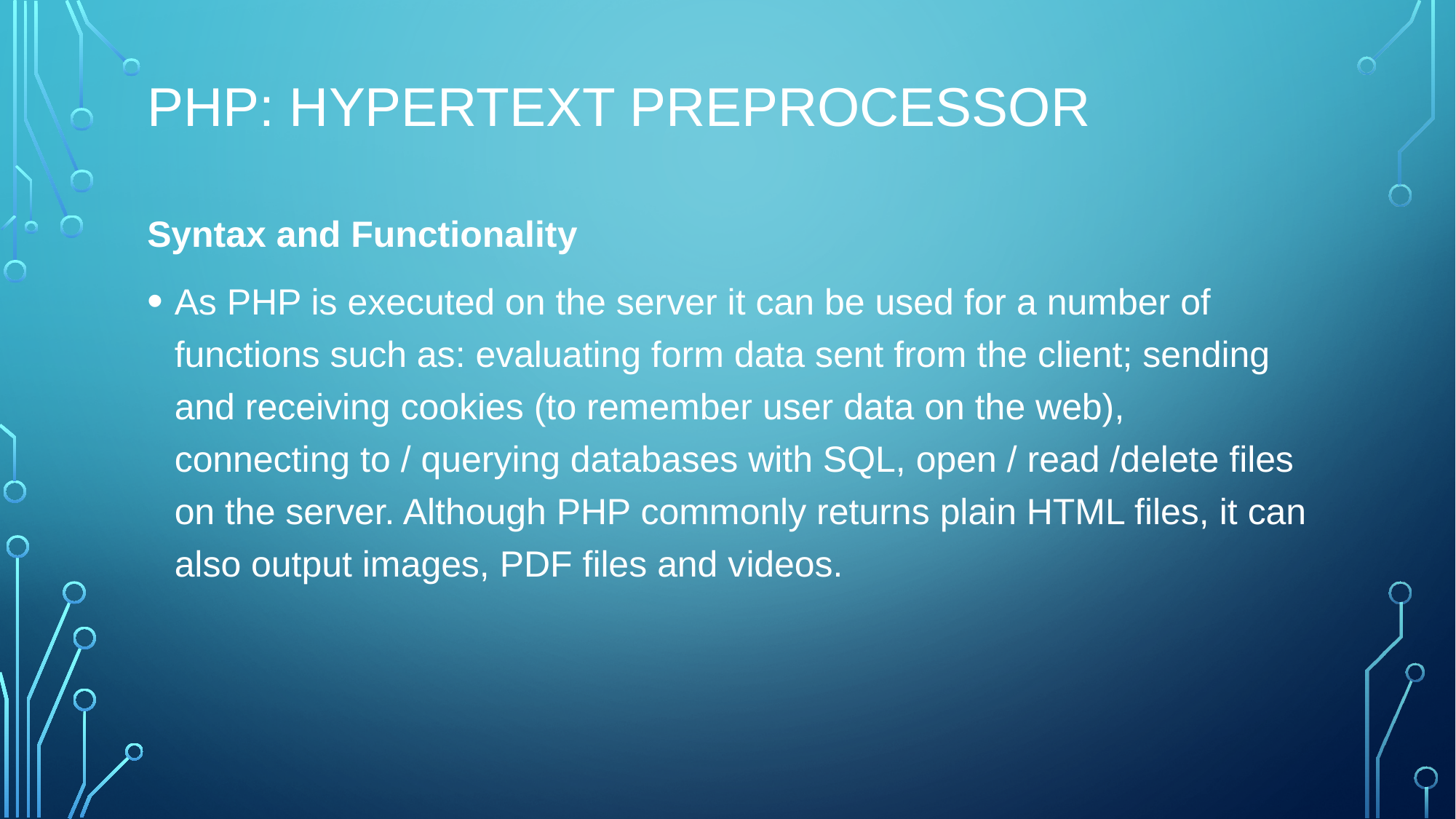

# PHP: Hypertext Preprocessor
Syntax and Functionality
As PHP is executed on the server it can be used for a number of functions such as: evaluating form data sent from the client; sending and receiving cookies (to remember user data on the web), connecting to / querying databases with SQL, open / read /delete files on the server. Although PHP commonly returns plain HTML files, it can also output images, PDF files and videos.